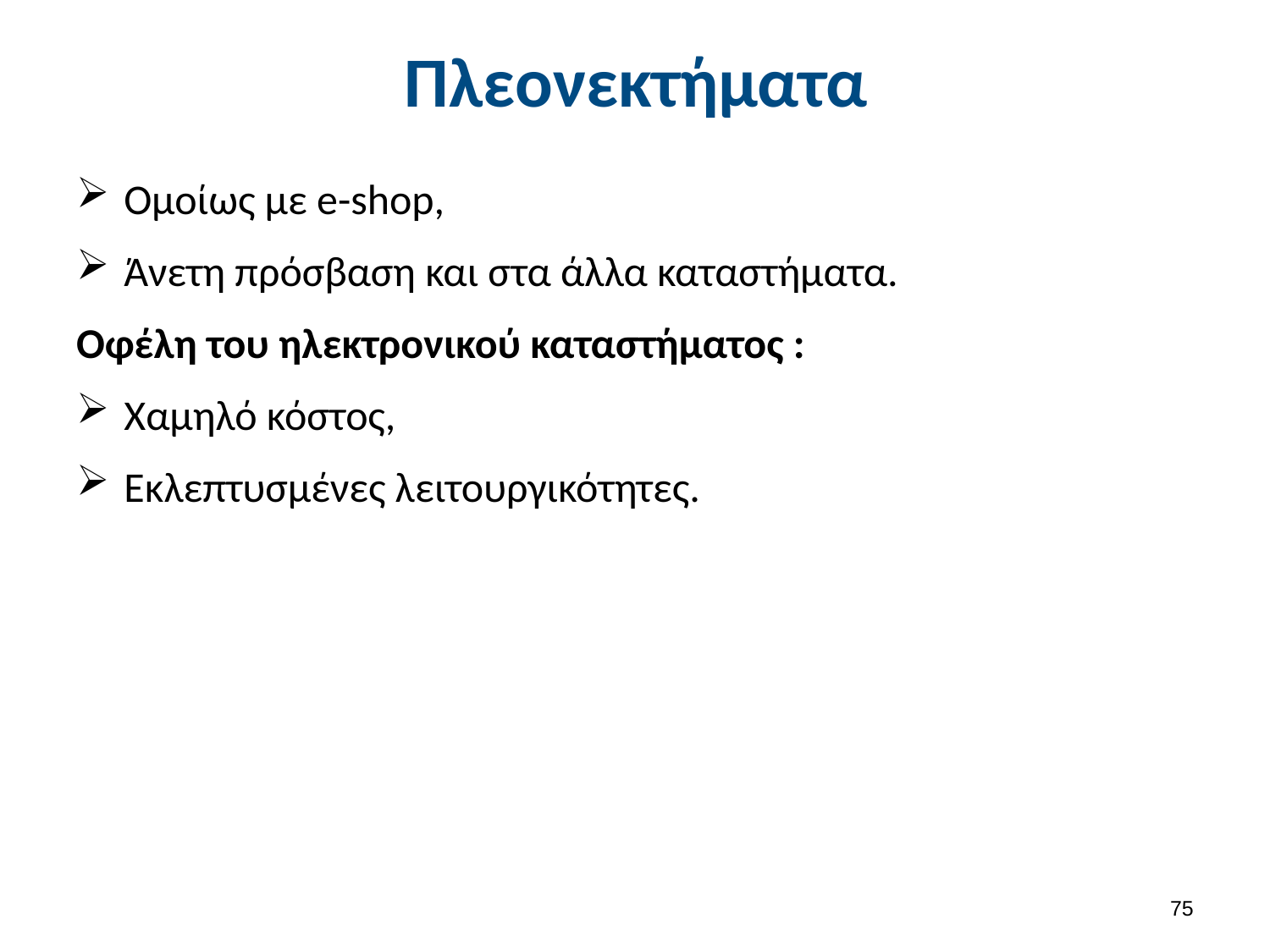

# Πλεονεκτήματα
Ομοίως με e-shop,
Άνετη πρόσβαση και στα άλλα καταστήματα.
Οφέλη του ηλεκτρονικού καταστήματος :
Χαμηλό κόστος,
Εκλεπτυσμένες λειτουργικότητες.
75